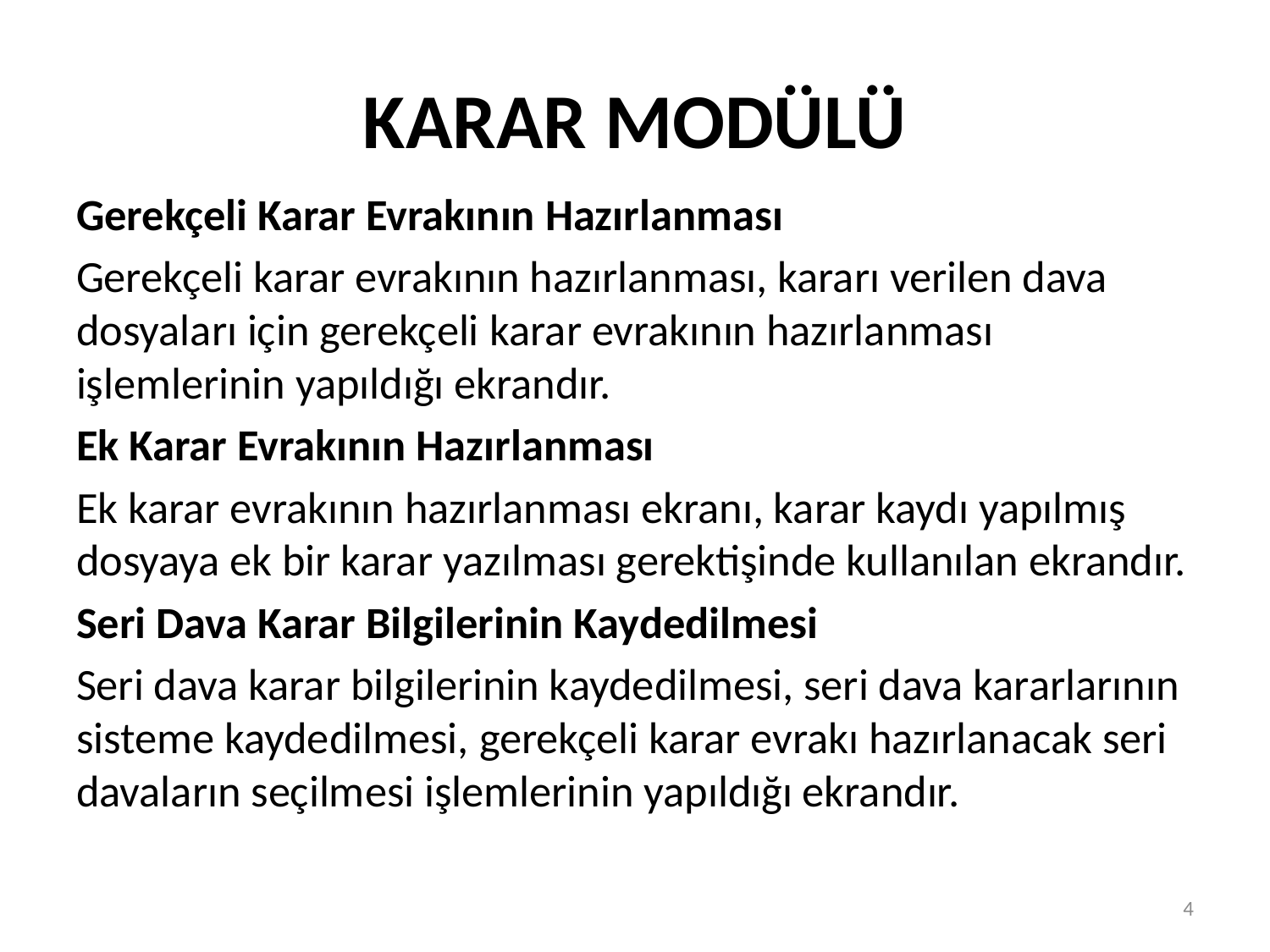

# KARAR MODÜLÜ
Gerekçeli Karar Evrakının Hazırlanması
Gerekçeli karar evrakının hazırlanması, kararı verilen dava dosyaları için gerekçeli karar evrakının hazırlanması işlemlerinin yapıldığı ekrandır.
Ek Karar Evrakının Hazırlanması
Ek karar evrakının hazırlanması ekranı, karar kaydı yapılmış dosyaya ek bir karar yazılması gerektişinde kullanılan ekrandır.
Seri Dava Karar Bilgilerinin Kaydedilmesi
Seri dava karar bilgilerinin kaydedilmesi, seri dava kararlarının sisteme kaydedilmesi, gerekçeli karar evrakı hazırlanacak seri davaların seçilmesi işlemlerinin yapıldığı ekrandır.
4